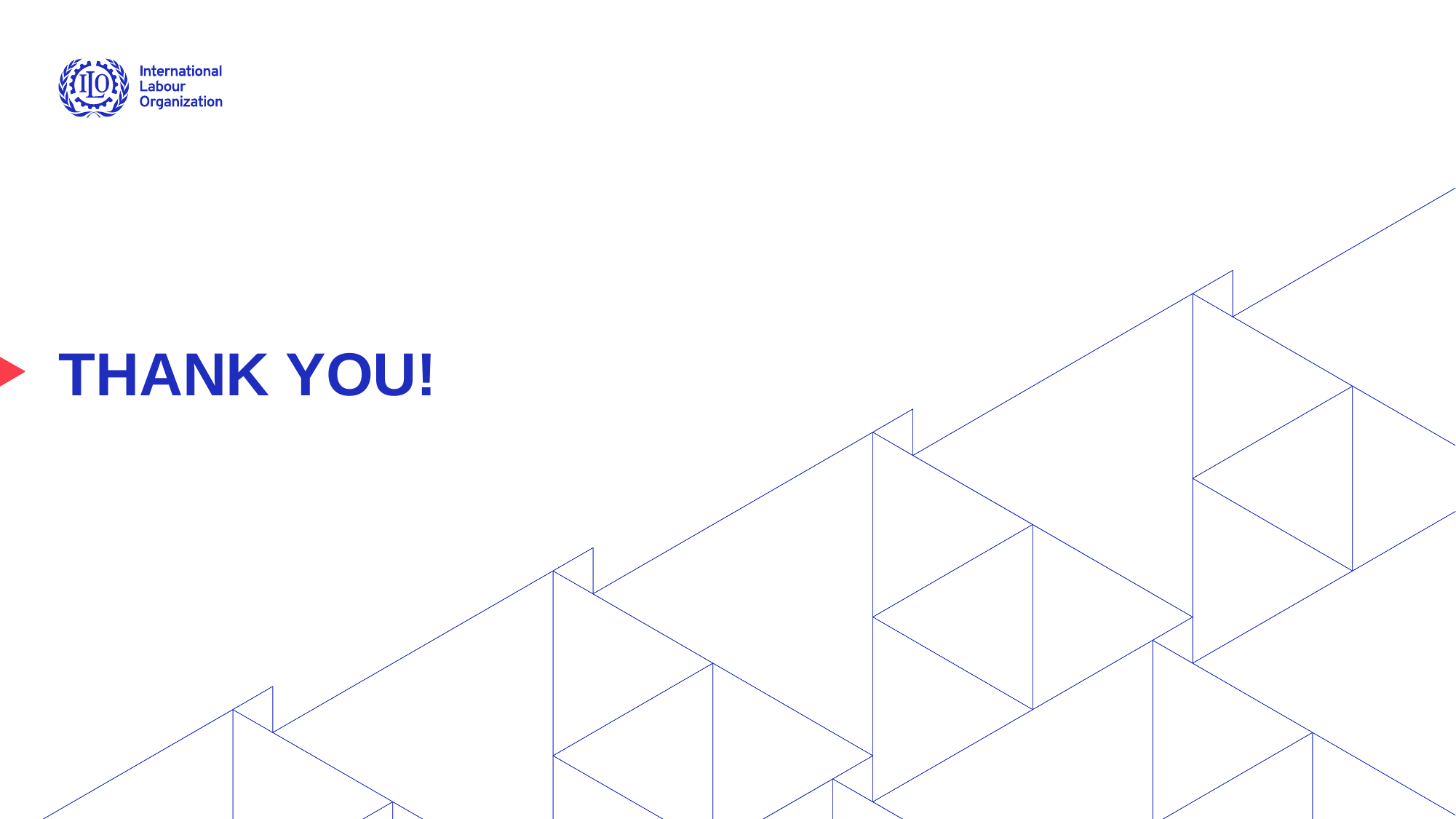

# THANK YOU!
Date: Monday / 01 / October / 2019
Advancing social justice, promoting decent work
16